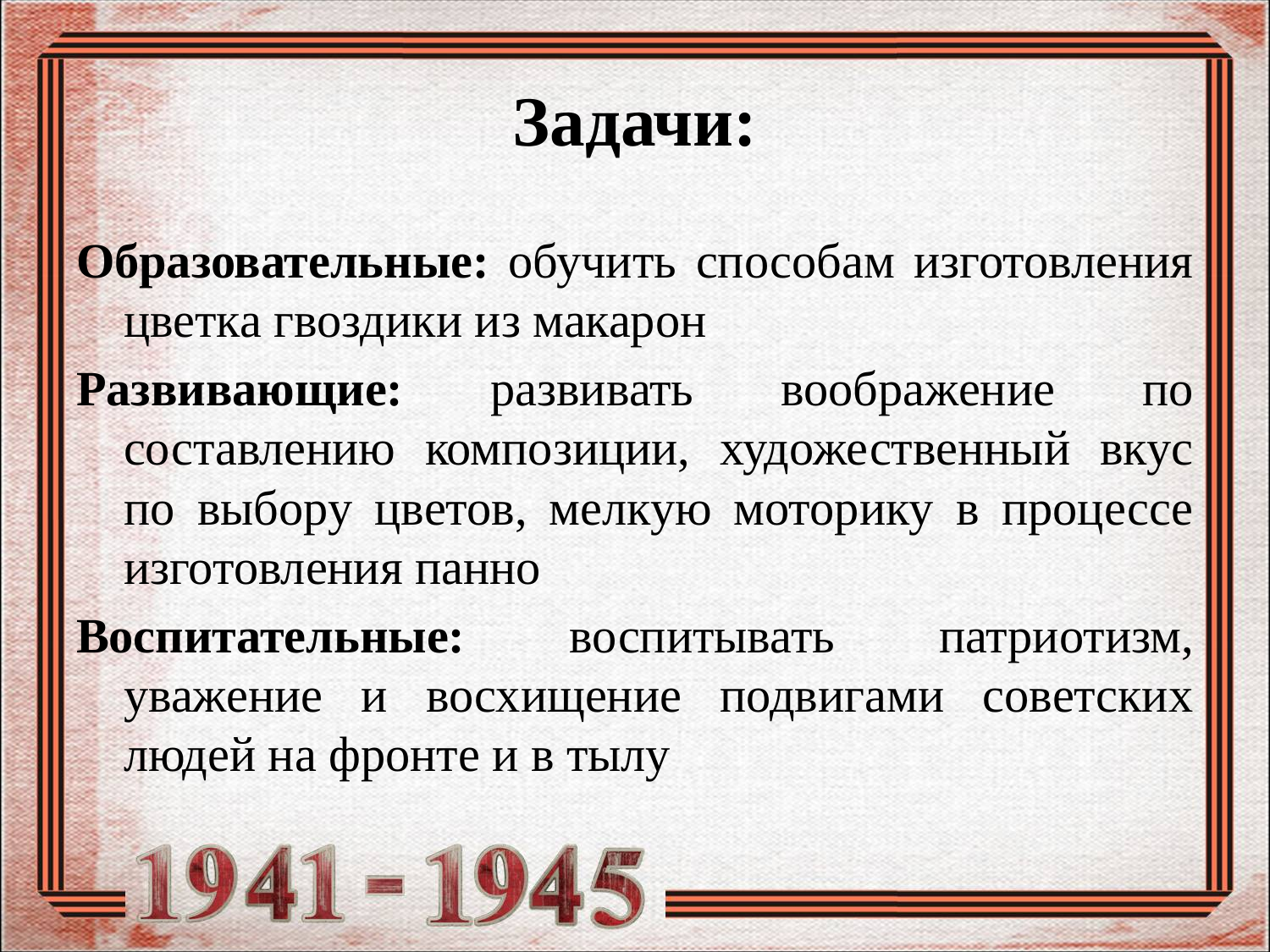

# Задачи:
Образовательные: обучить способам изготовления цветка гвоздики из макарон
Развивающие: развивать воображение по составлению композиции, художественный вкус по выбору цветов, мелкую моторику в процессе изготовления панно
Воспитательные: воспитывать патриотизм, уважение и восхищение подвигами советских людей на фронте и в тылу